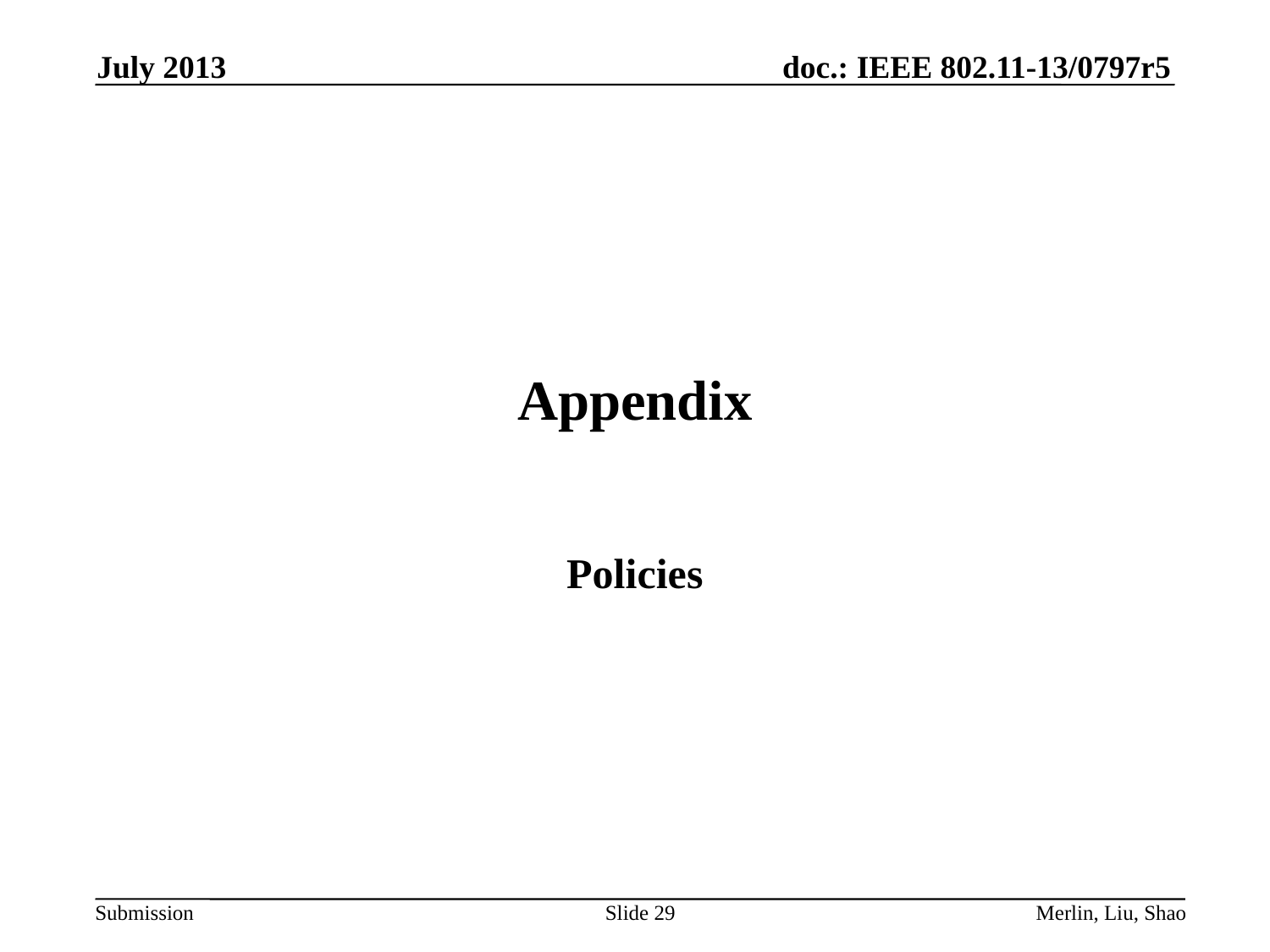

July 2013
# Appendix
Policies
Slide 29
Merlin, Liu, Shao